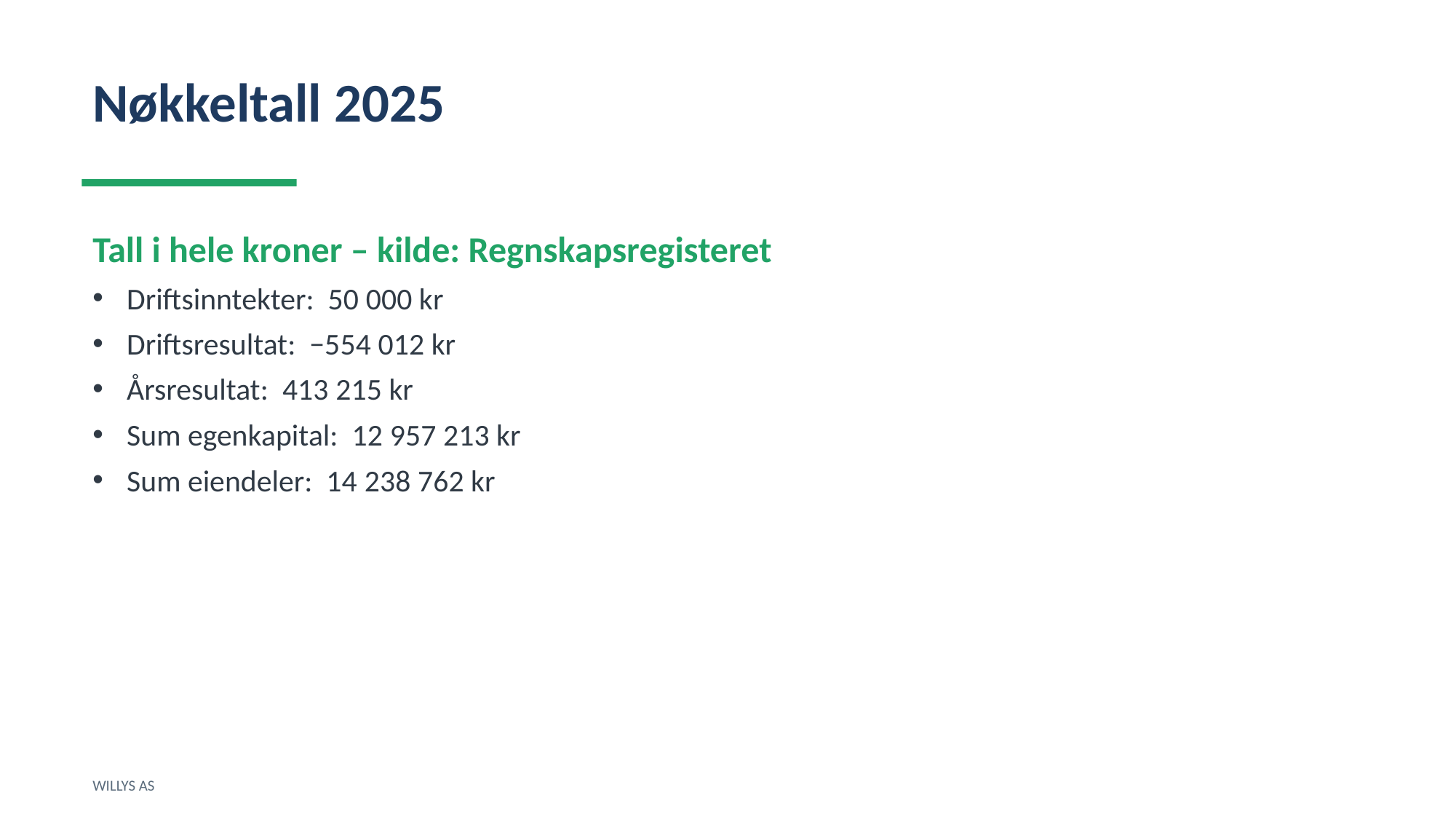

Nøkkeltall 2025

Tall i hele kroner – kilde: Regnskapsregisteret
Driftsinntekter:  50 000 kr
Driftsresultat:  −554 012 kr
Årsresultat:  413 215 kr
Sum egenkapital:  12 957 213 kr
Sum eiendeler:  14 238 762 kr
WILLYS AS